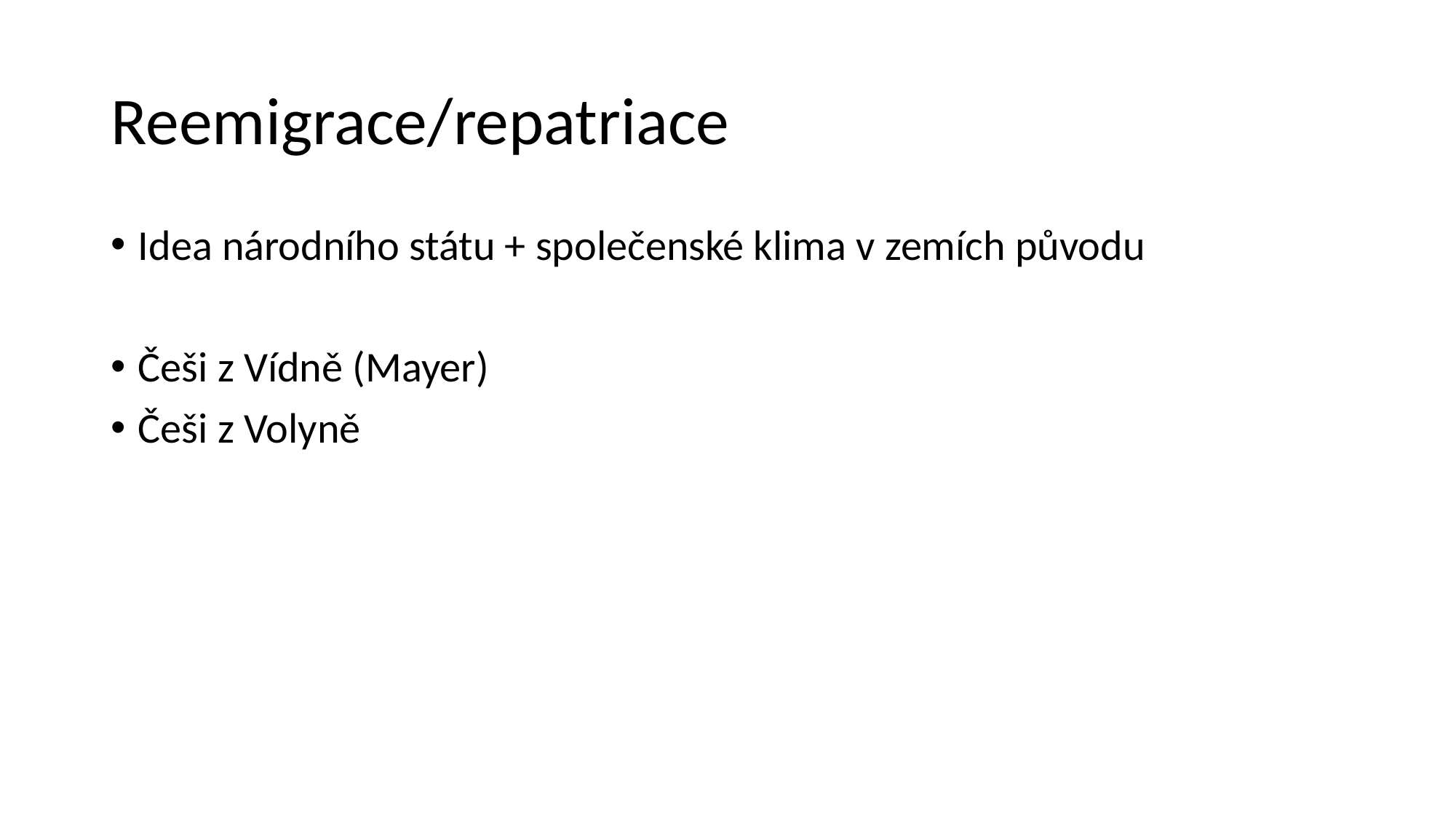

# Reemigrace/repatriace
Idea národního státu + společenské klima v zemích původu

Češi z Vídně (Mayer)
Češi z Volyně